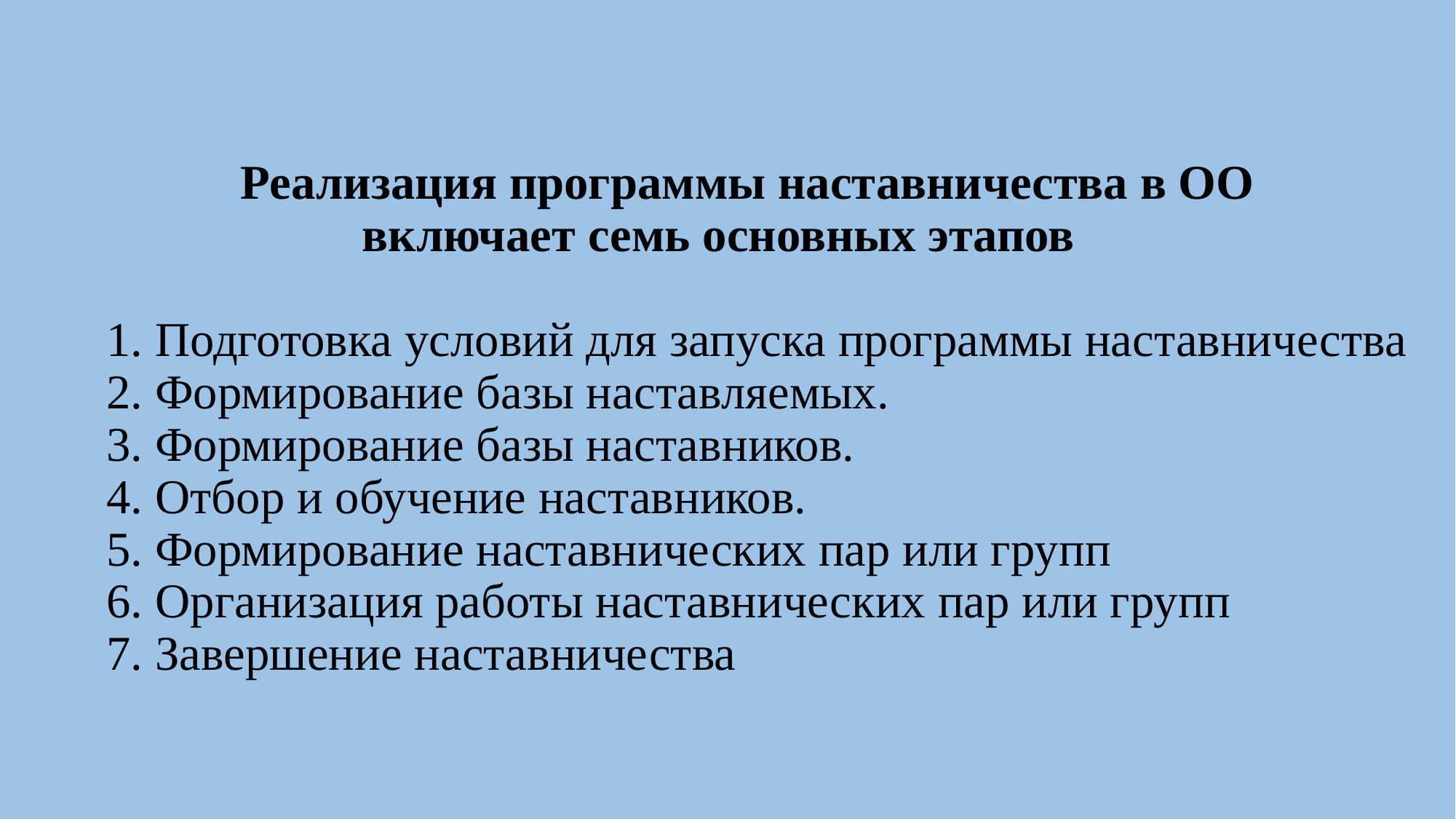

# Реализация программы наставничества в ОО включает семь основных этапов 1. Подготовка условий для запуска программы наставничества 2. Формирование базы наставляемых. 3. Формирование базы наставников. 4. Отбор и обучение наставников. 5. Формирование наставнических пар или групп 6. Организация работы наставнических пар или групп 7. Завершение наставничества